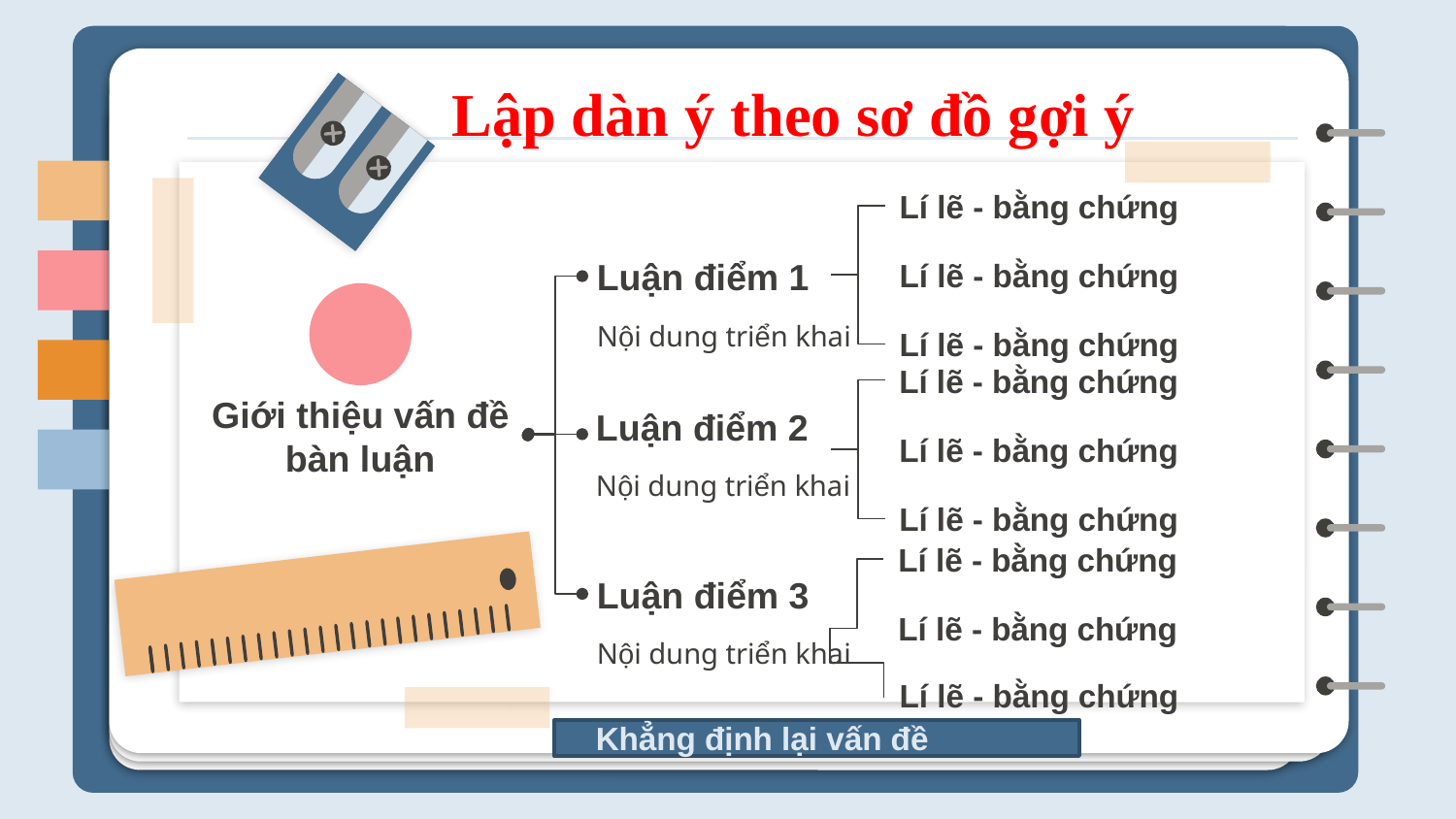

# Lập dàn ý theo sơ đồ gợi ý

Lí lẽ - bằng chứng
Lí lẽ - bằng chứng
Luận điểm 1

Nội dung triển khai
Lí lẽ - bằng chứng
Lí lẽ - bằng chứng
Luận điểm 2
Giới thiệu vấn đề bàn luận
Lí lẽ - bằng chứng
Nội dung triển khai
Lí lẽ - bằng chứng
Lí lẽ - bằng chứng

Luận điểm 3
Lí lẽ - bằng chứng
Nội dung triển khai
Lí lẽ - bằng chứng
   Khẳng định lại vấn đề